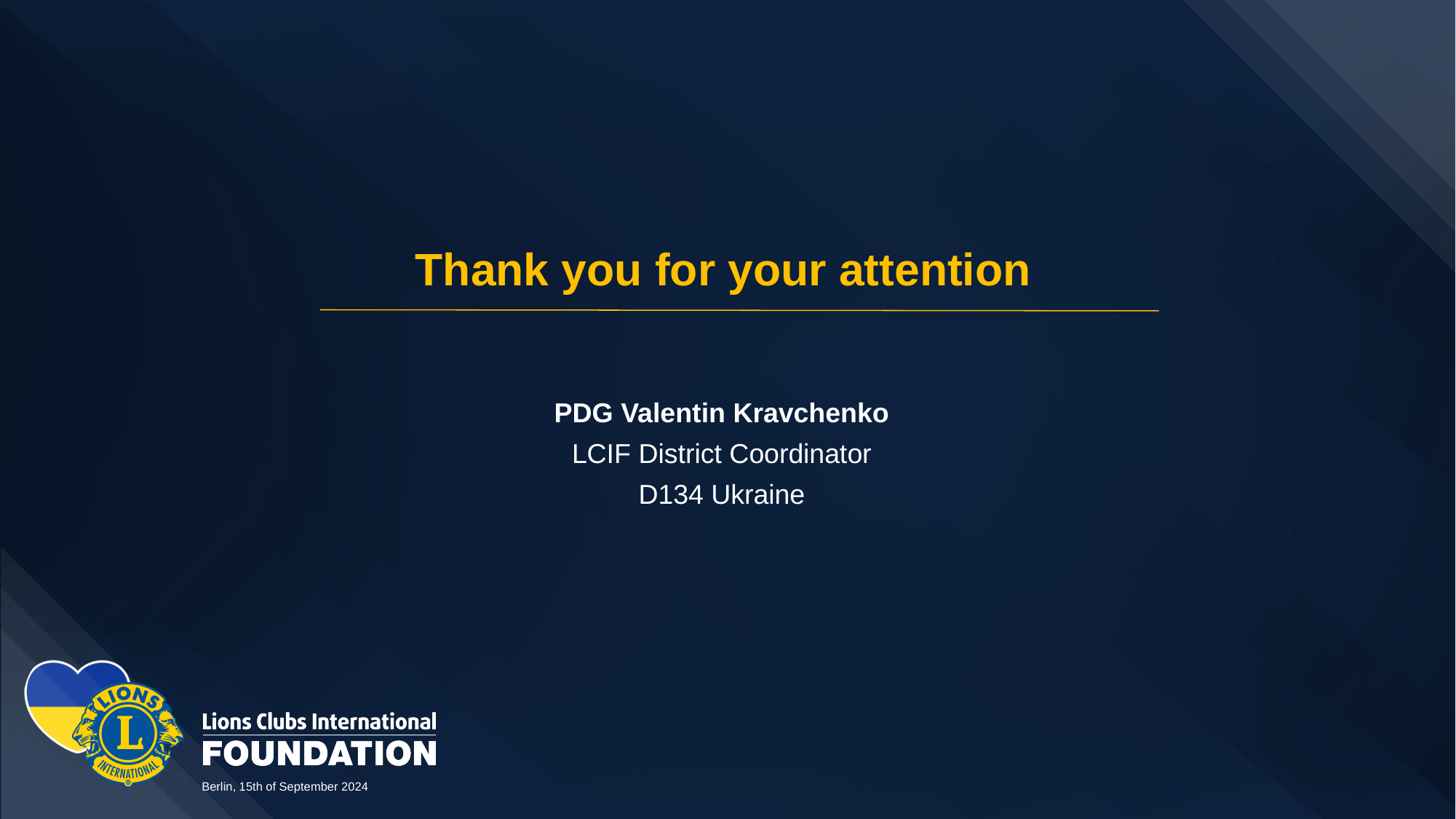

# Thank you for your attention
PDG Valentin Kravchenko
LCIF District Coordinator
D134 Ukraine